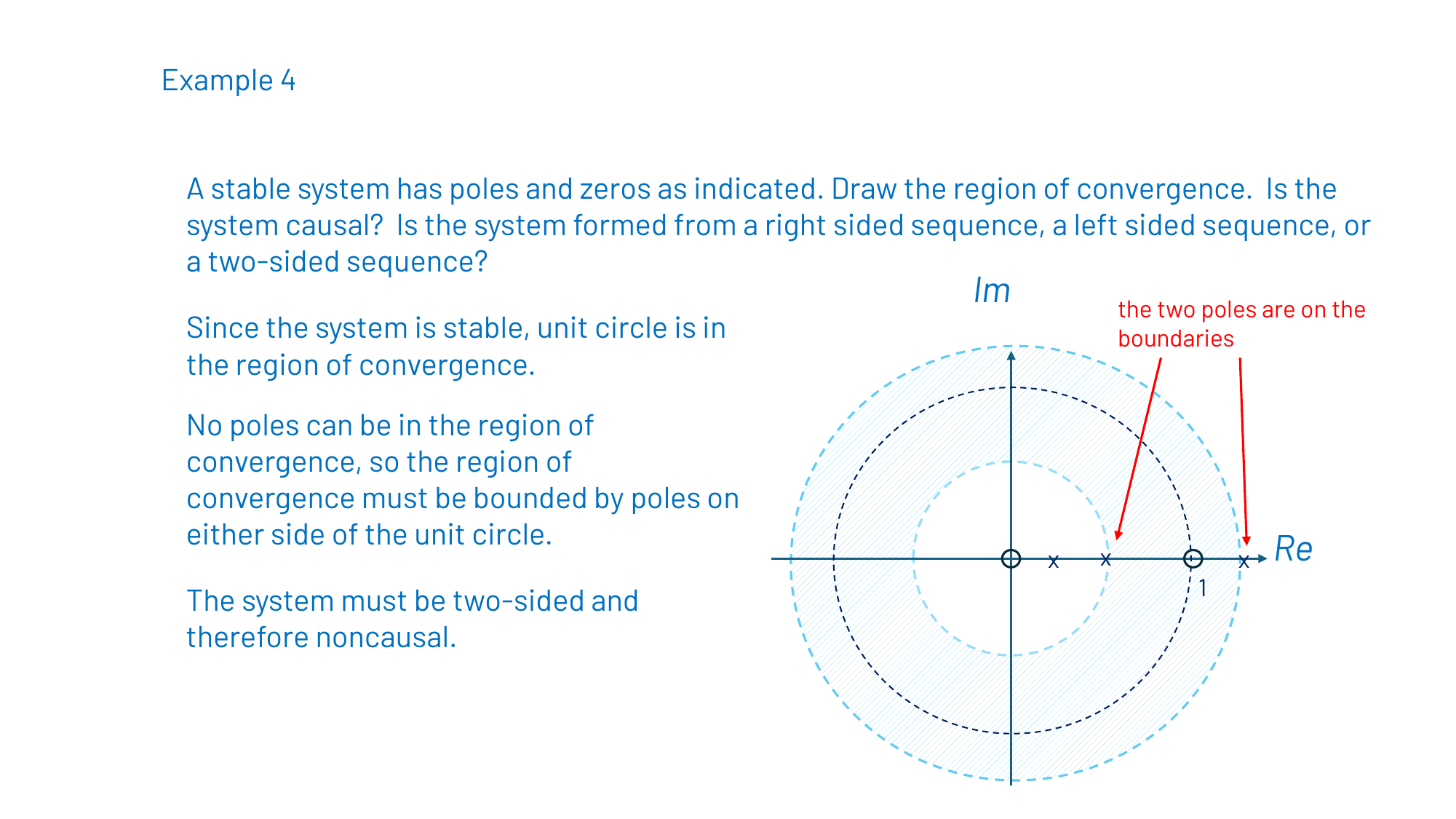

Example 4
A stable system has poles and zeros as indicated. Draw the region of convergence.  Is the system causal?  Is the system formed from a right sided sequence, a left sided sequence, or a two-sided sequence?
Im

Re
x
x

1
the two poles are on the boundaries
Since the system is stable, unit circle is in the region of convergence.

No poles can be in the region of convergence, so the region of convergence must be bounded by poles on either side of the unit circle.
x

The system must be two-sided and therefore noncausal.